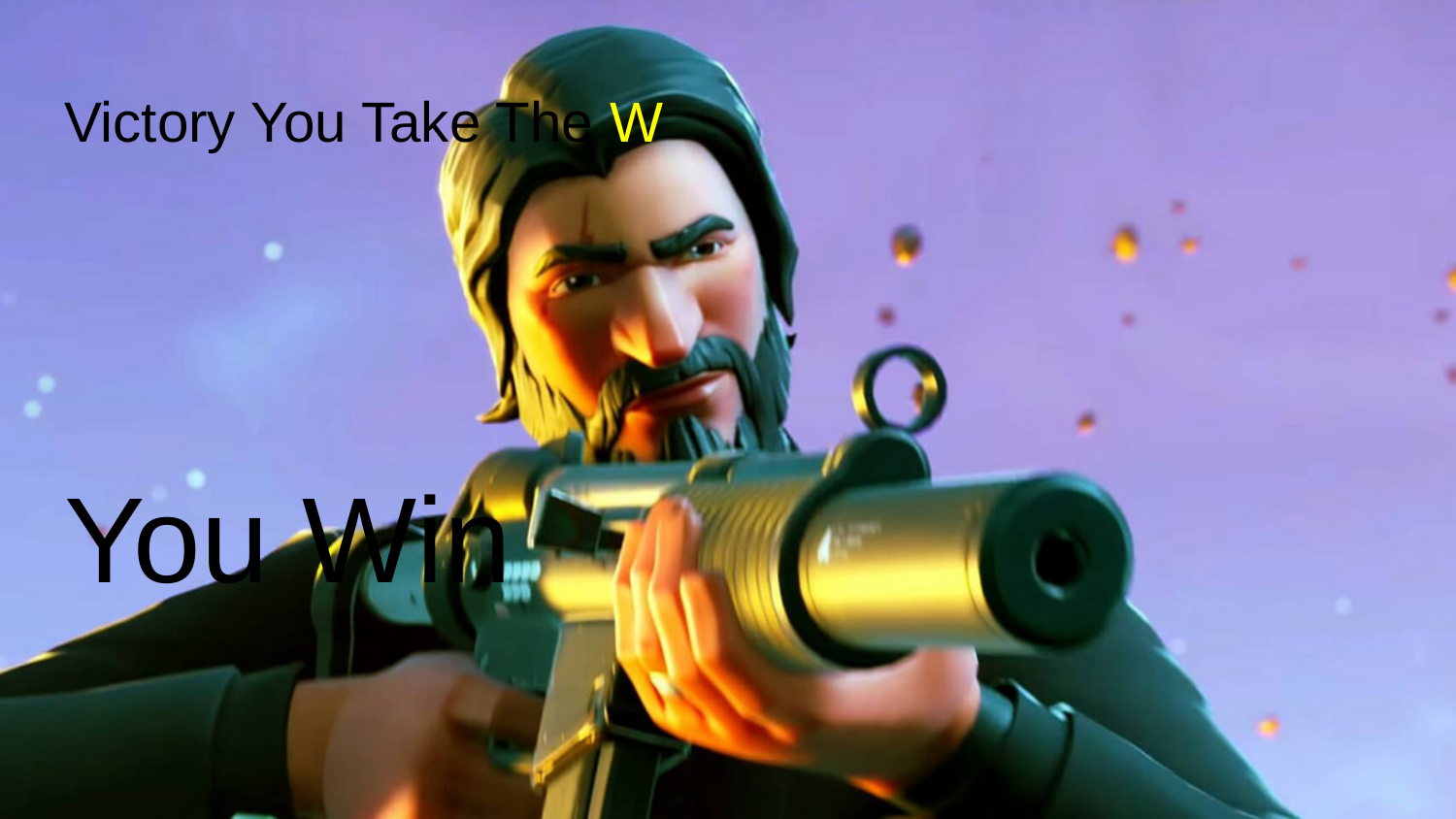

# Victory You Take The W

You Win